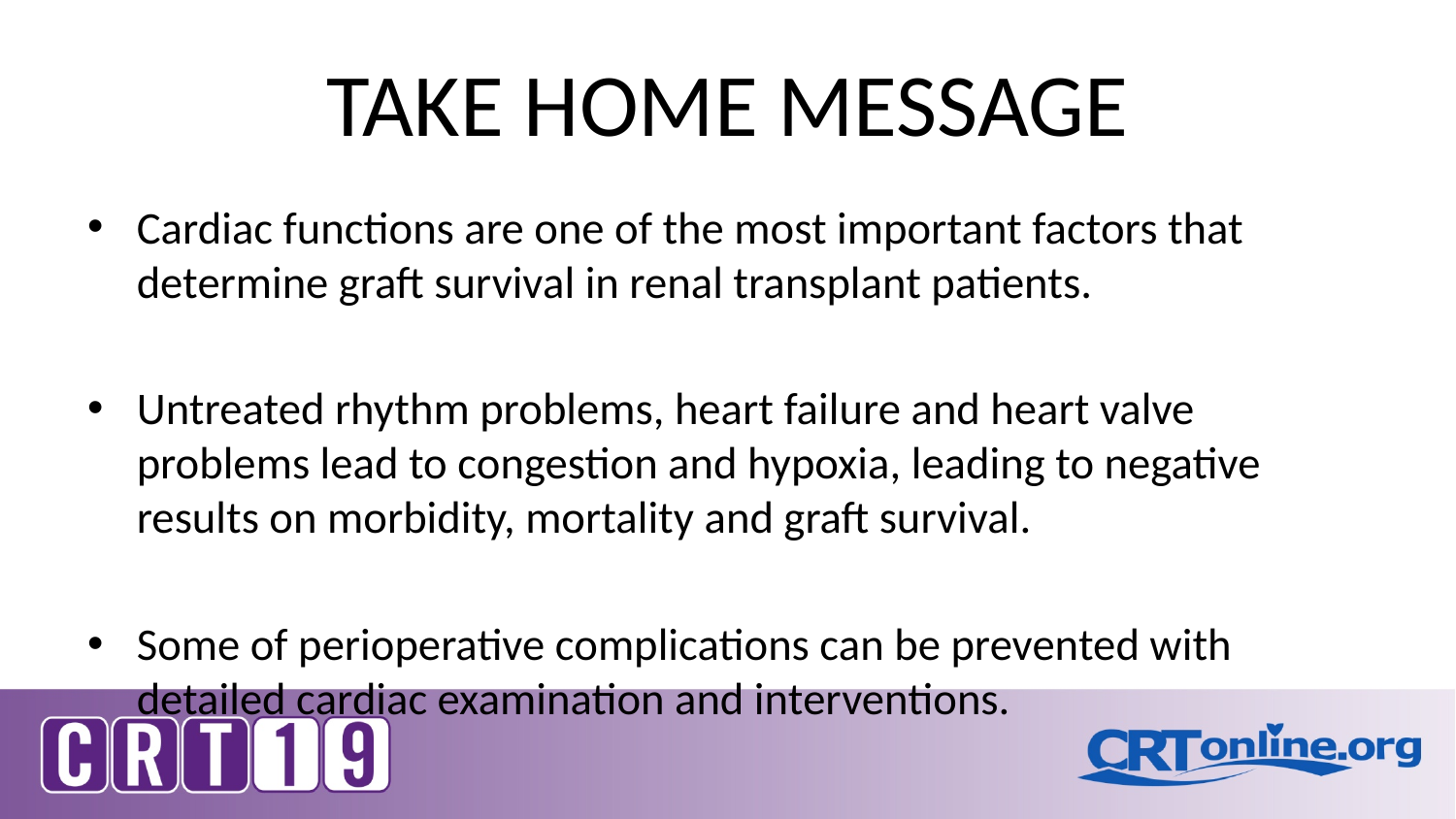

# TAKE HOME MESSAGE
Cardiac functions are one of the most important factors that determine graft survival in renal transplant patients.

Untreated rhythm problems, heart failure and heart valve problems lead to congestion and hypoxia, leading to negative results on morbidity, mortality and graft survival.

Some of perioperative complications can be prevented with detailed cardiac examination and interventions.